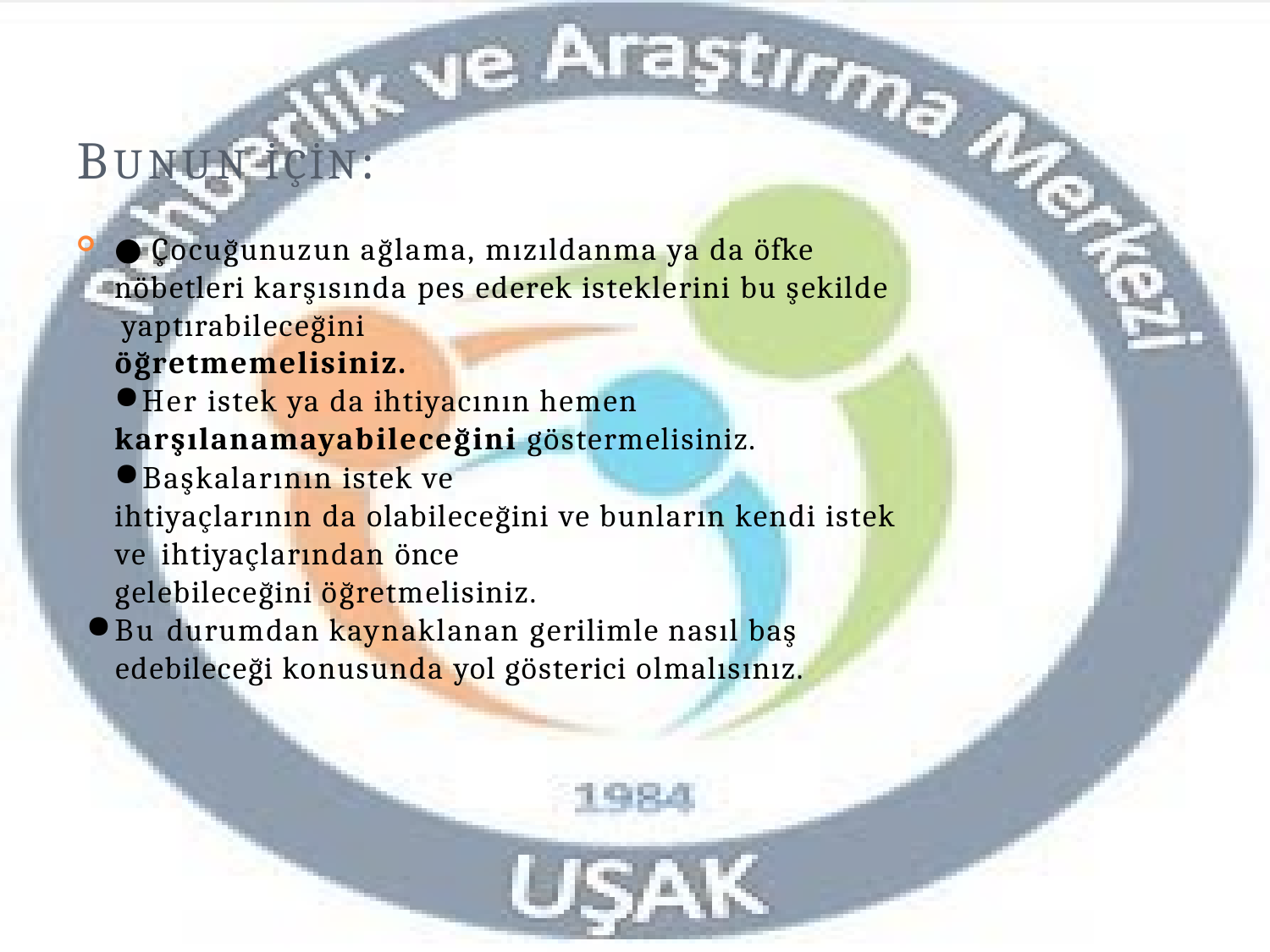

# BUNUN İÇİN:
● Çocuğunuzun ağlama, mızıldanma ya da öfke  nöbetleri karşısında pes ederek isteklerini bu şekilde  yaptırabileceğini
öğretmemelisiniz.
Her istek ya da ihtiyacının hemen
karşılanamayabileceğini göstermelisiniz.
Başkalarının istek ve
ihtiyaçlarının da olabileceğini ve bunların kendi istek ve  ihtiyaçlarından önce
gelebileceğini öğretmelisiniz.
Bu durumdan kaynaklanan gerilimle nasıl baş  edebileceği konusunda yol gösterici olmalısınız.